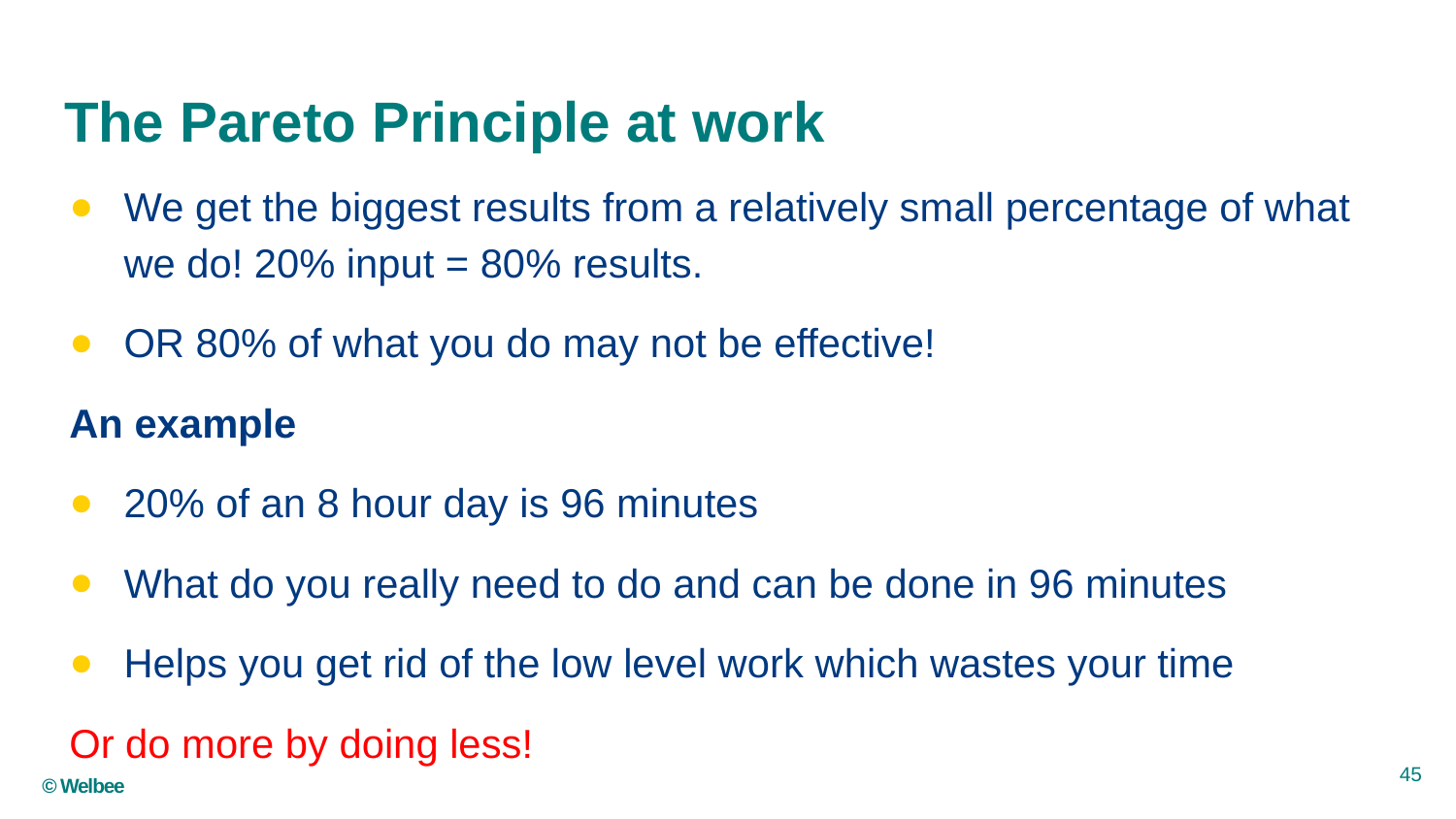

# The Pareto Principle at work
We get the biggest results from a relatively small percentage of what we do! 20% input = 80% results.
OR 80% of what you do may not be effective!
An example
20% of an 8 hour day is 96 minutes
What do you really need to do and can be done in 96 minutes
Helps you get rid of the low level work which wastes your time
Or do more by doing less!

45